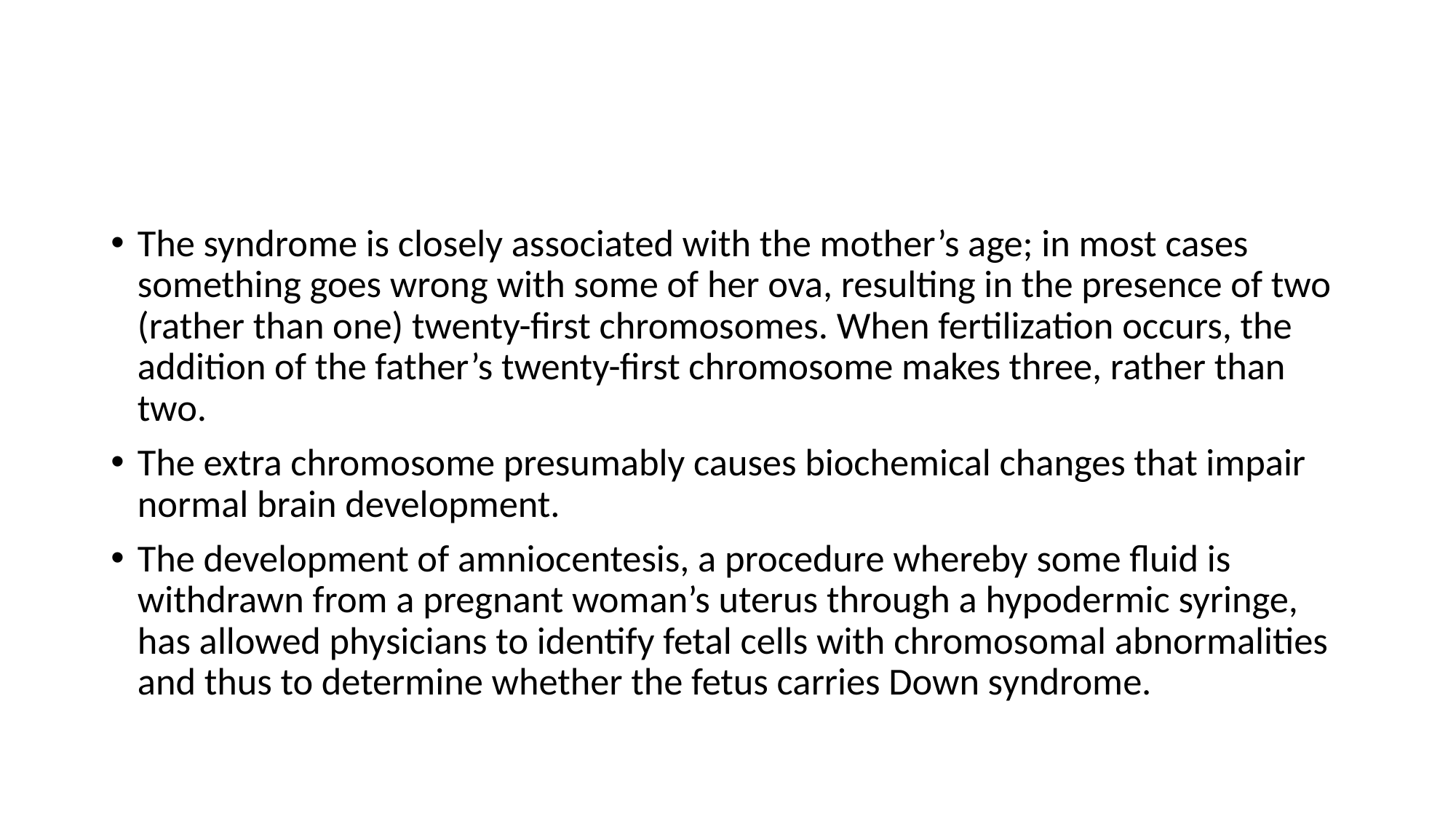

#
The syndrome is closely associated with the mother’s age; in most cases something goes wrong with some of her ova, resulting in the presence of two (rather than one) twenty-first chromosomes. When fertilization occurs, the addition of the father’s twenty-first chromosome makes three, rather than two.
The extra chromosome presumably causes biochemical changes that impair normal brain development.
The development of amniocentesis, a procedure whereby some fluid is withdrawn from a pregnant woman’s uterus through a hypodermic syringe, has allowed physicians to identify fetal cells with chromosomal abnormalities and thus to determine whether the fetus carries Down syndrome.